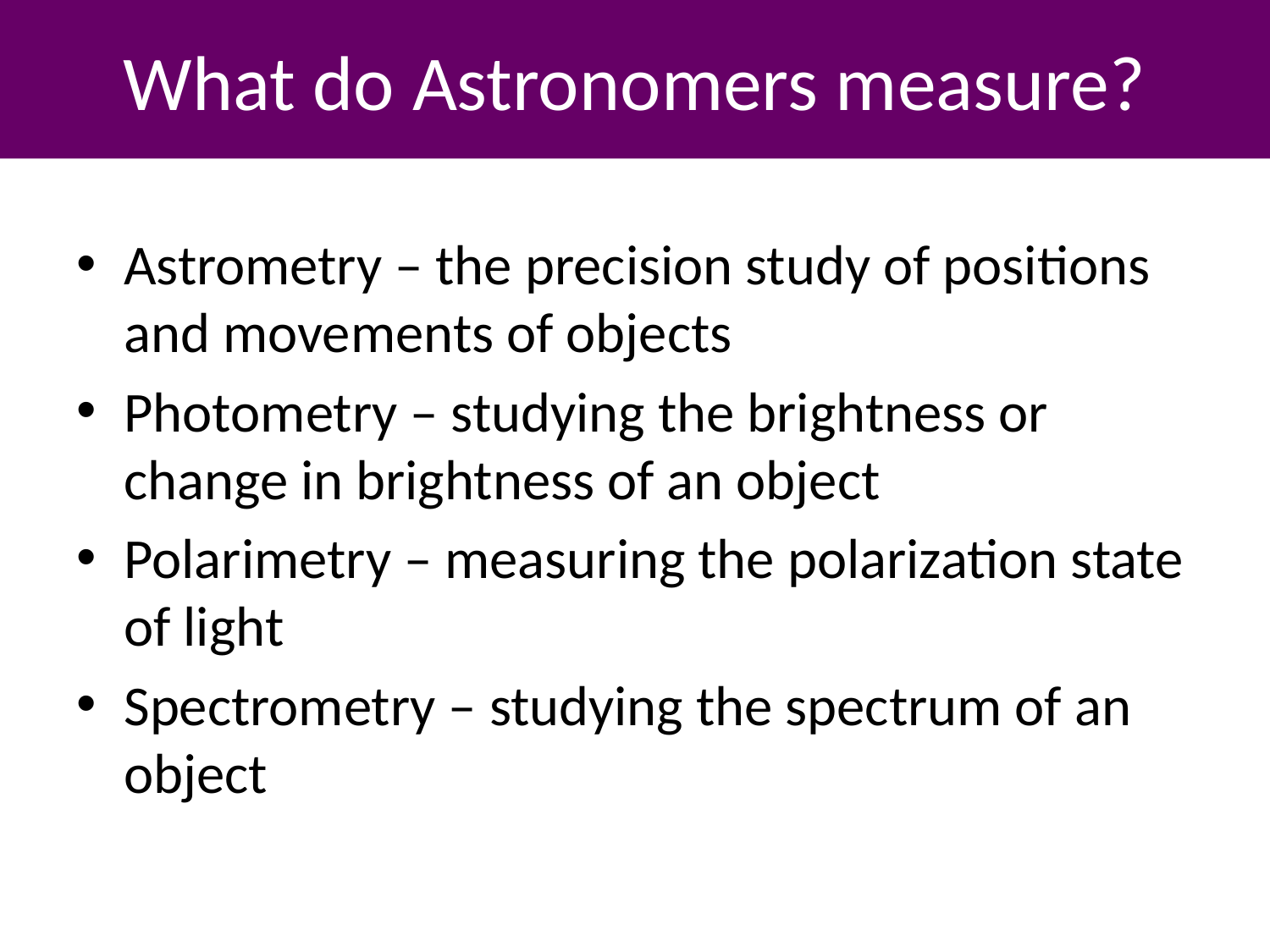

What do Astronomers measure?
Astrometry – the precision study of positions and movements of objects
Photometry – studying the brightness or change in brightness of an object
Polarimetry – measuring the polarization state of light
Spectrometry – studying the spectrum of an object